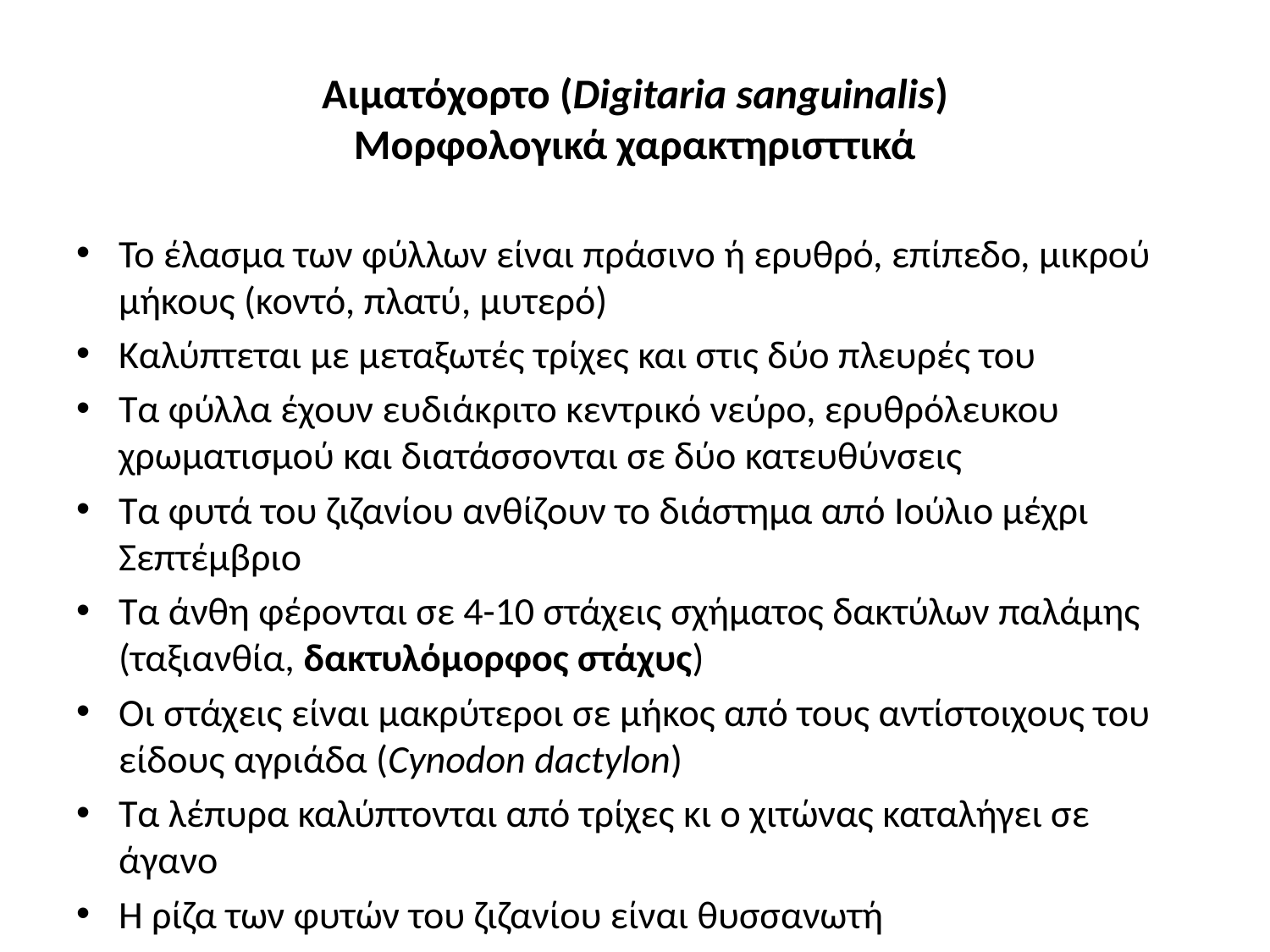

# Αιματόχορτο (Digitaria sanguinalis) Μορφολογικά χαρακτηρισττικά
Το έλασμα των φύλλων είναι πράσινο ή ερυθρό, επίπεδο, μικρού μήκους (κοντό, πλατύ, μυτερό)
Καλύπτεται με μεταξωτές τρίχες και στις δύο πλευρές του
Τα φύλλα έχουν ευδιάκριτο κεντρικό νεύρο, ερυθρόλευκου χρωματισμού και διατάσσονται σε δύο κατευθύνσεις
Τα φυτά του ζιζανίου ανθίζουν το διάστημα από Ιούλιο μέχρι Σεπτέμβριο
Τα άνθη φέρονται σε 4-10 στάχεις σχήματος δακτύλων παλάμης (ταξιανθία, δακτυλόμορφος στάχυς)
Οι στάχεις είναι μακρύτεροι σε μήκος από τους αντίστοιχους του είδους αγριάδα (Cynodon dactylon)
Τα λέπυρα καλύπτονται από τρίχες κι ο χιτώνας καταλήγει σε άγανο
Η ρίζα των φυτών του ζιζανίου είναι θυσσανωτή